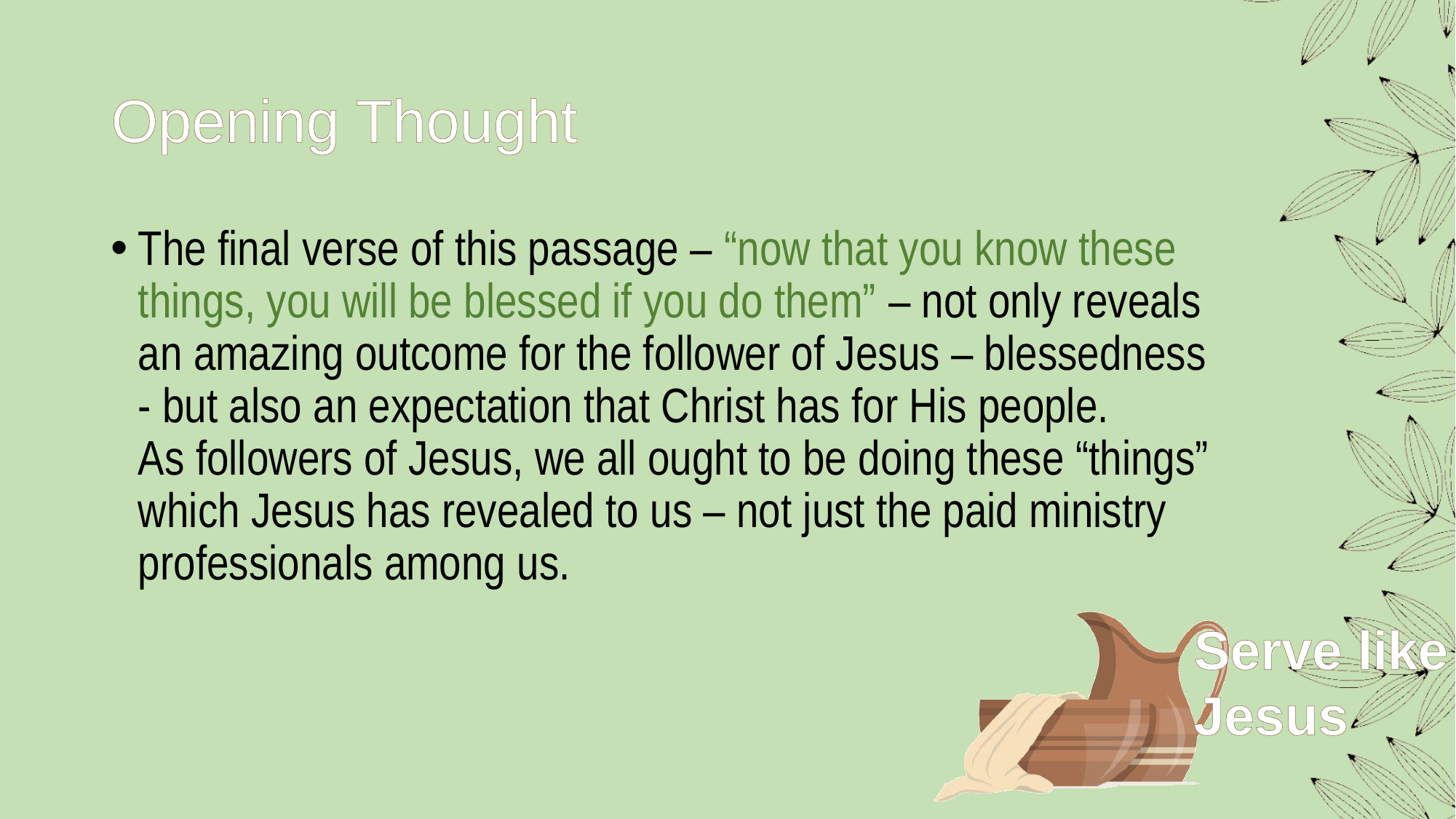

# Opening Thought
The final verse of this passage – “now that you know these things, you will be blessed if you do them” – not only reveals an amazing outcome for the follower of Jesus – blessedness - but also an expectation that Christ has for His people.        As followers of Jesus, we all ought to be doing these “things” which Jesus has revealed to us – not just the paid ministry professionals among us.